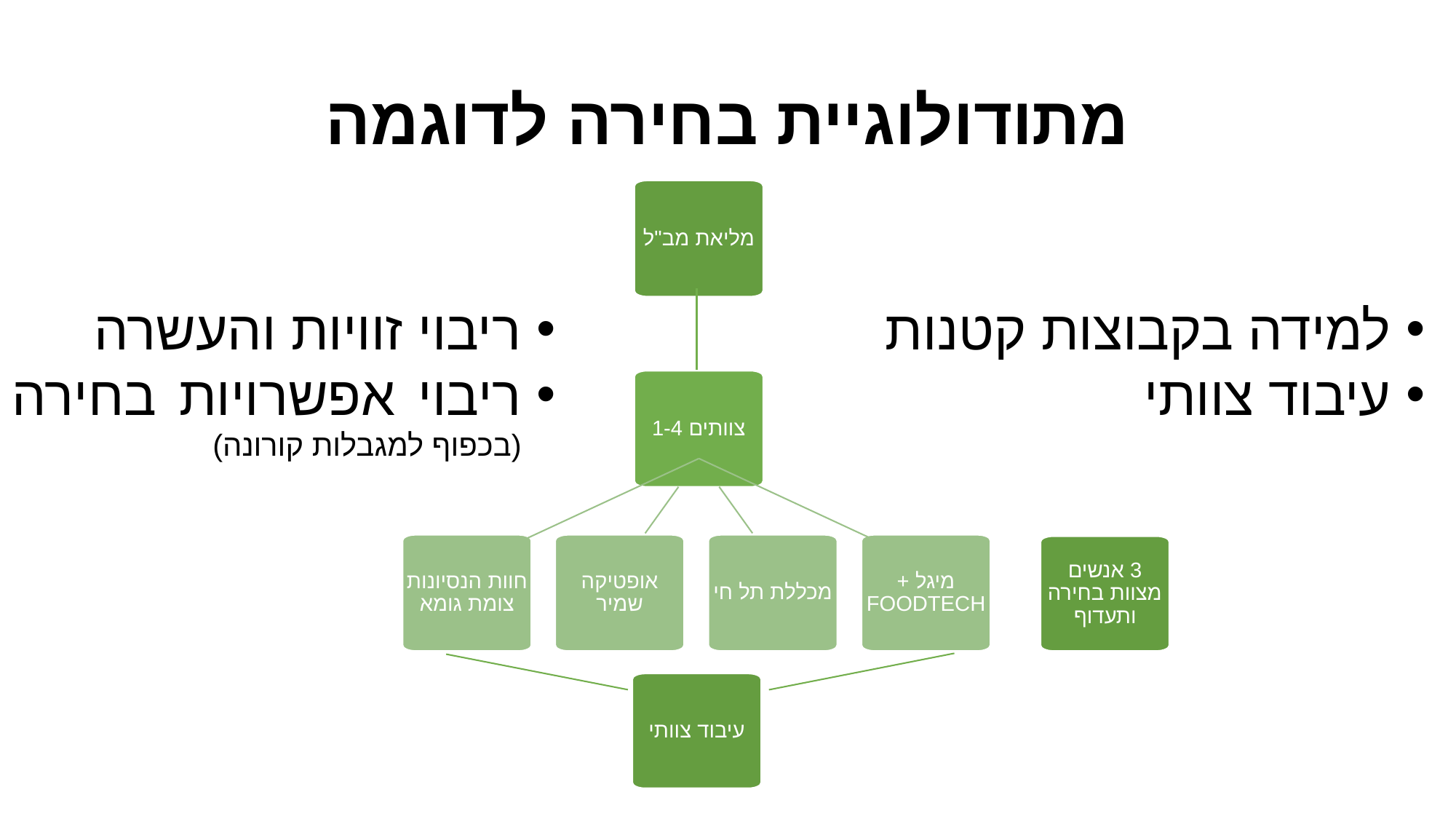

# מתודולוגיית בחירה לדוגמה
מיגל + FOODTECH
מכללת תל חי

מליאת מב"ל
צוותים 1-4

אופטיקה שמיר

חוות הנסיונות צומת גומא
3 אנשים מצוות בחירה ותעדוף

עיבוד צוותי
ריבוי זוויות והעשרה
ריבוי אפשרויות בחירה (בכפוף למגבלות קורונה)
למידה בקבוצות קטנות
עיבוד צוותי